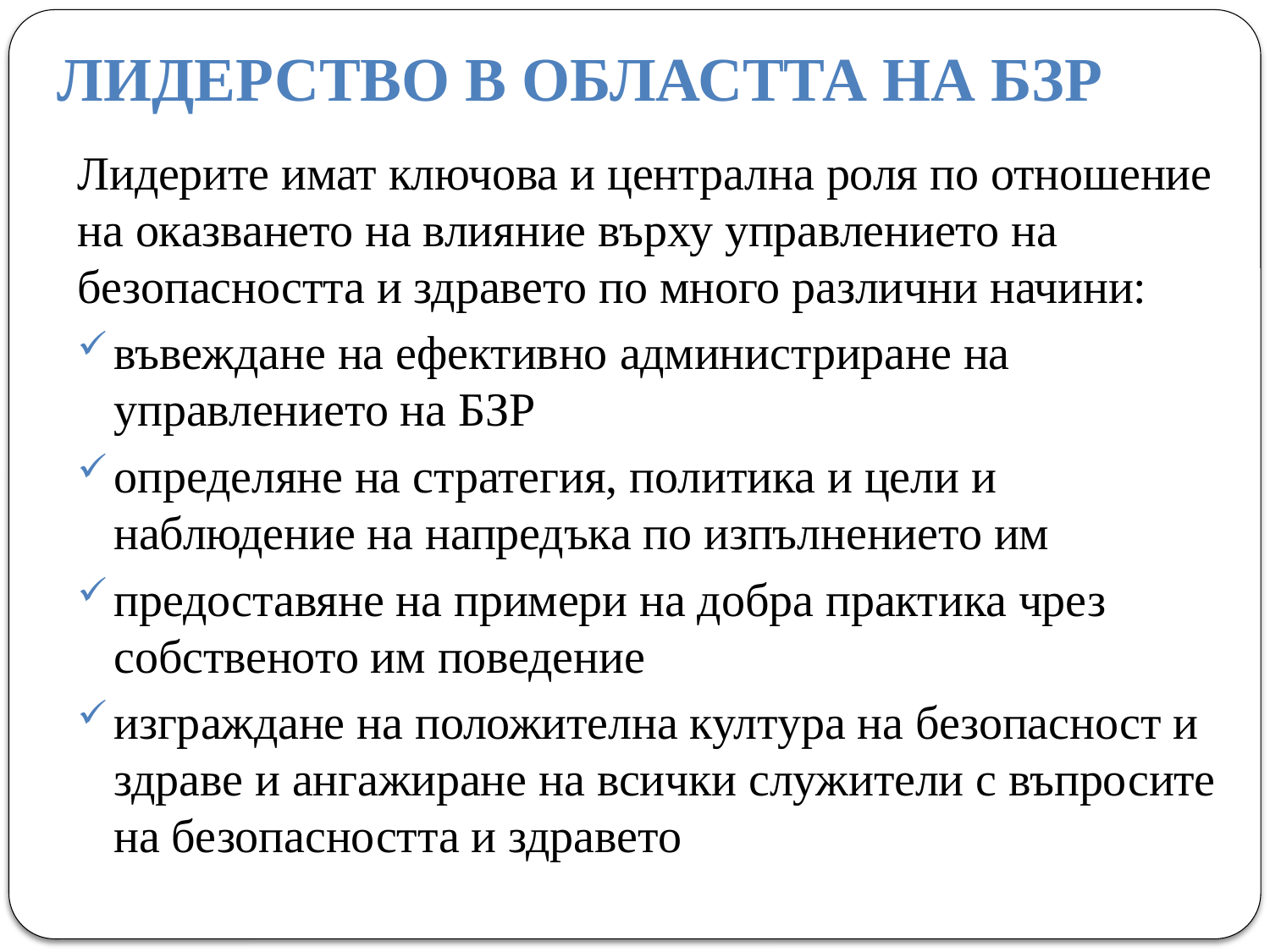

# ЛИДЕРСТВО В ОБЛАСТТА НА БЗР
Лидерите имат ключова и централна роля по отношение на оказването на влияние върху управлението на безопасността и здравето по много различни начини:
въвеждане на ефективно администриране на управлението на БЗР
определяне на стратегия, политика и цели и наблюдение на напредъка по изпълнението им
предоставяне на примери на добра практика чрез собственото им поведение
изграждане на положителна култура на безопасност и здраве и ангажиране на всички служители с въпросите на безопасността и здравето